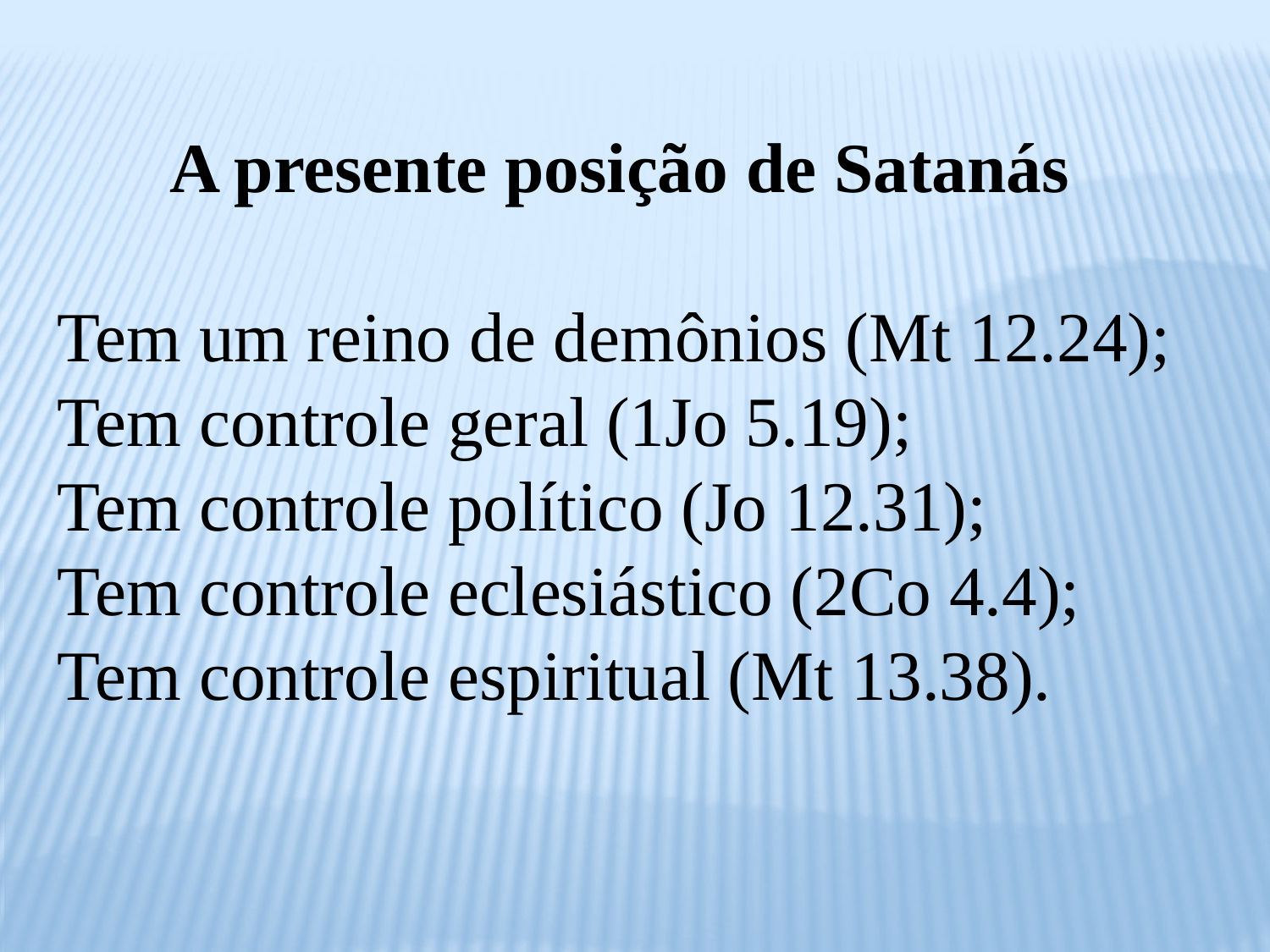

A presente posição de Satanás

Tem um reino de demônios (Mt 12.24);
Tem controle geral (1Jo 5.19);
Tem controle político (Jo 12.31);
Tem controle eclesiástico (2Co 4.4);
Tem controle espiritual (Mt 13.38).